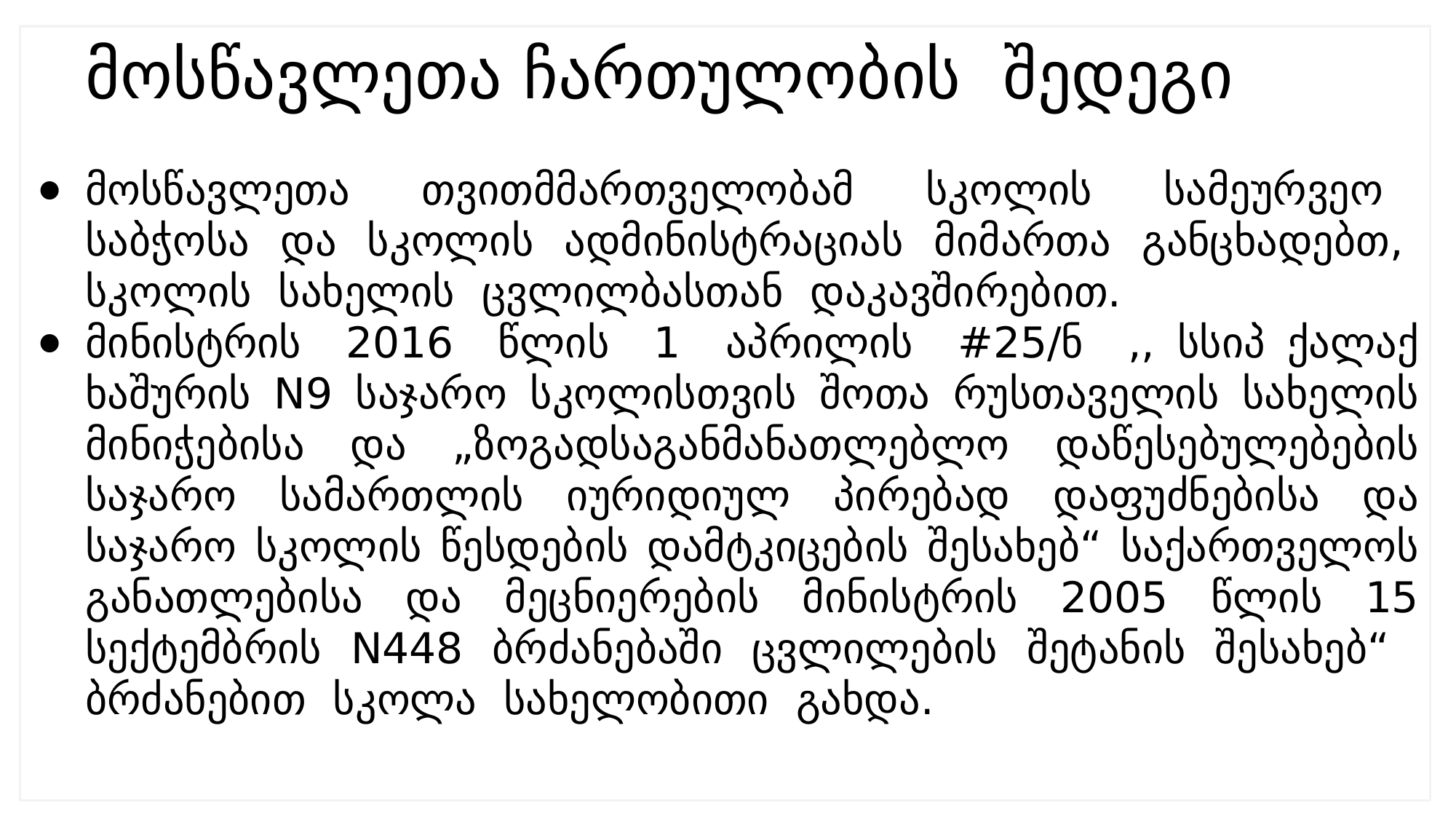

მოსწავლეთა ჩართულობის  შედეგი

მოსწავლეთა  თვითმმართველობამ  სკოლის  სამეურვეო  საბჭოსა  და  სკოლის  ადმინისტრაციას  მიმართა  განცხადებთ,  სკოლის  სახელის  ცვლილბასთან  დაკავშირებით.
მინისტრის  2016  წლის  1  აპრილის  #25/ნ  ,, სსიპ ქალაქ ხაშურის N9 საჯარო სკოლისთვის შოთა რუსთაველის სახელის მინიჭებისა და „ზოგადსაგანმანათლებლო დაწესებულებების საჯარო სამართლის იურიდიულ პირებად დაფუძნებისა და საჯარო სკოლის წესდების დამტკიცების შესახებ“ საქართველოს განათლებისა და მეცნიერების მინისტრის 2005 წლის 15 სექტემბრის N448 ბრძანებაში ცვლილების შეტანის შესახებ“  ბრძანებით  სკოლა  სახელობითი  გახდა.